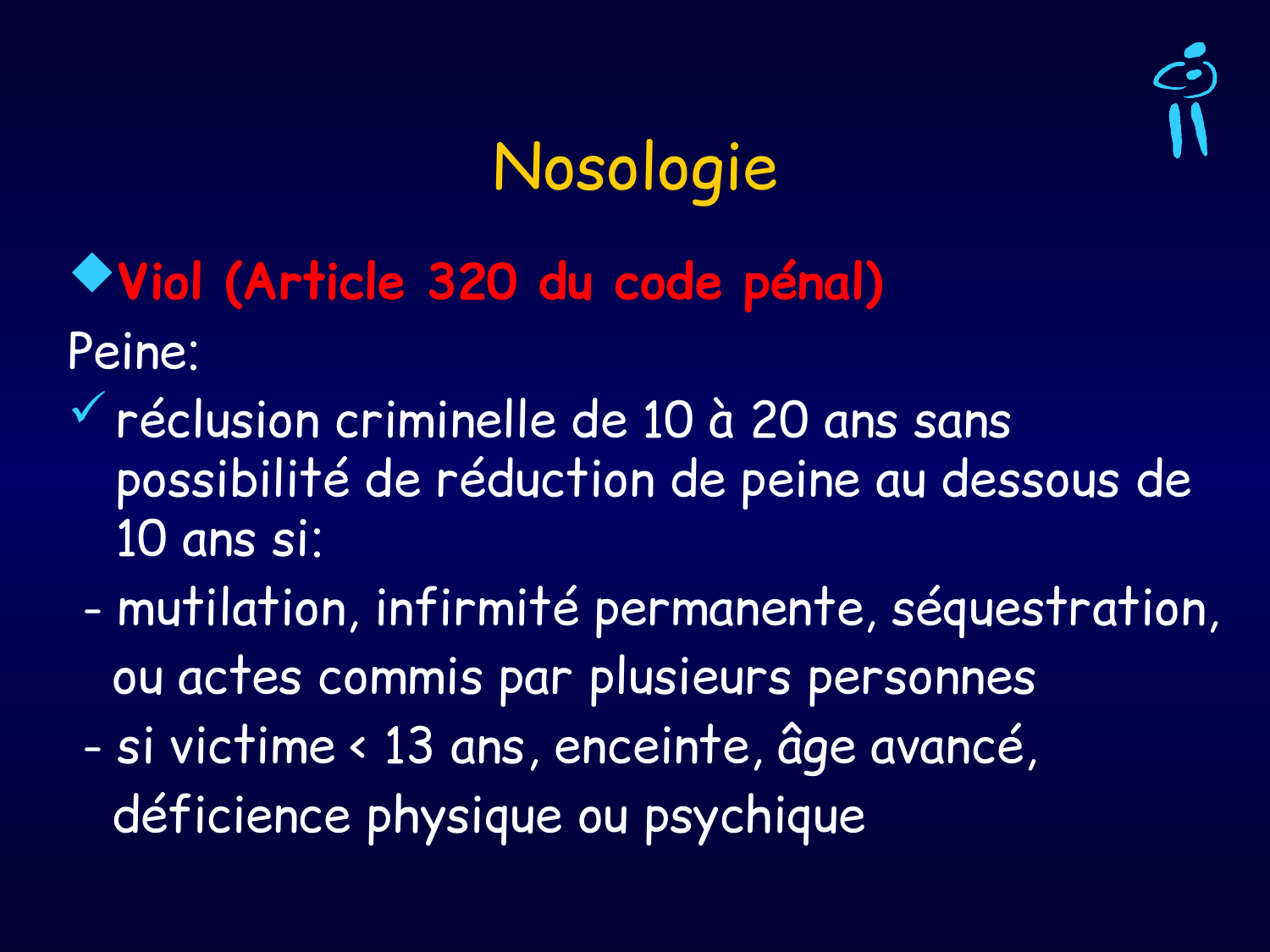

# Nosologie
Viol (Article 320 du code pénal)
Peine:
réclusion criminelle de 10 à 20 ans sans possibilité de réduction de peine au dessous de 10 ans si:
 - mutilation, infirmité permanente, séquestration,
   ou actes commis par plusieurs personnes
 - si victime < 13 ans, enceinte, âge avancé,
   déficience physique ou psychique